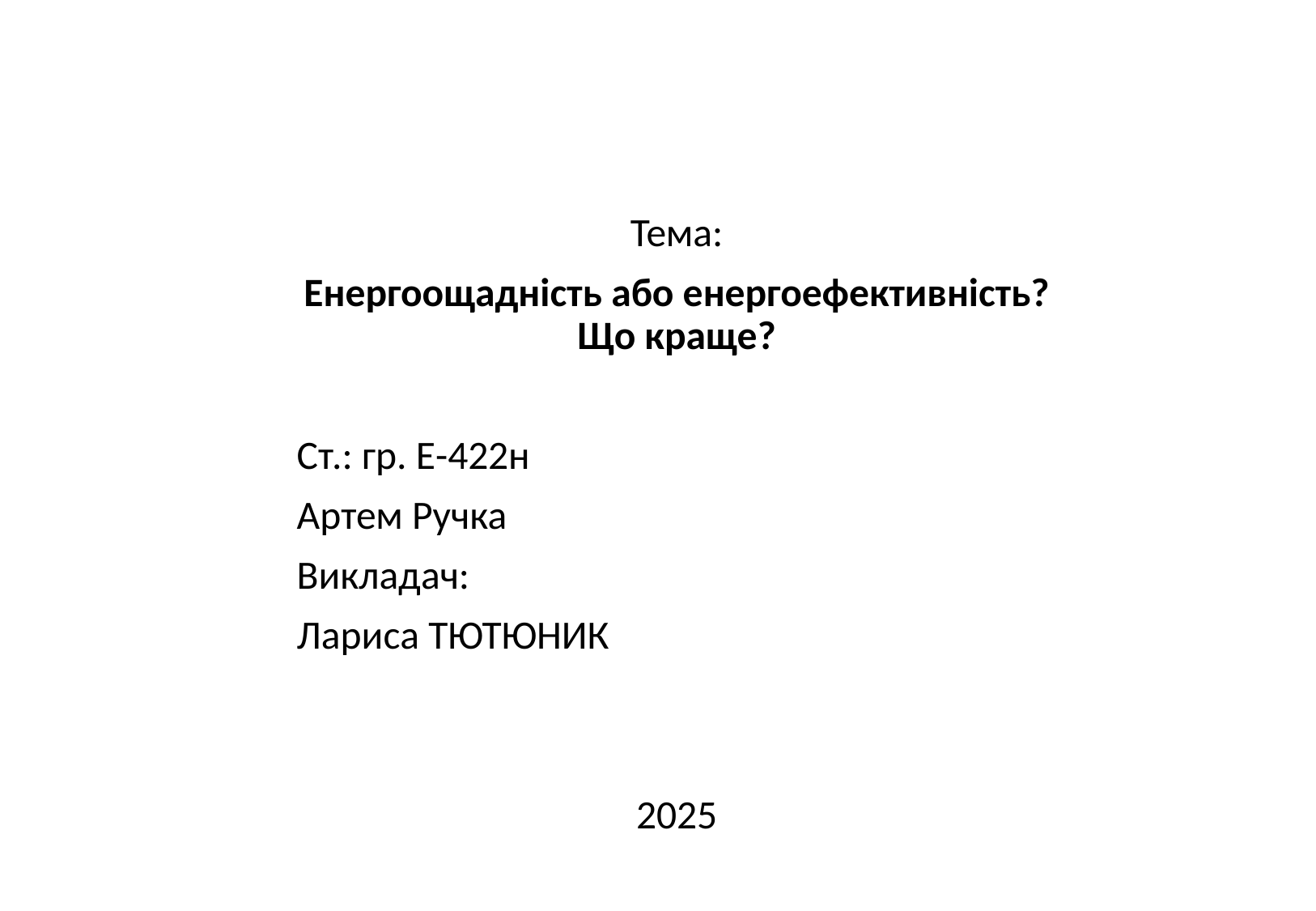

Тема:
Енергоощадність або енергоефективність?
Що краще?

					Ст.: гр. Е-422н
					Артем Ручка
					Викладач:
					Лариса ТЮТЮНИК

2025